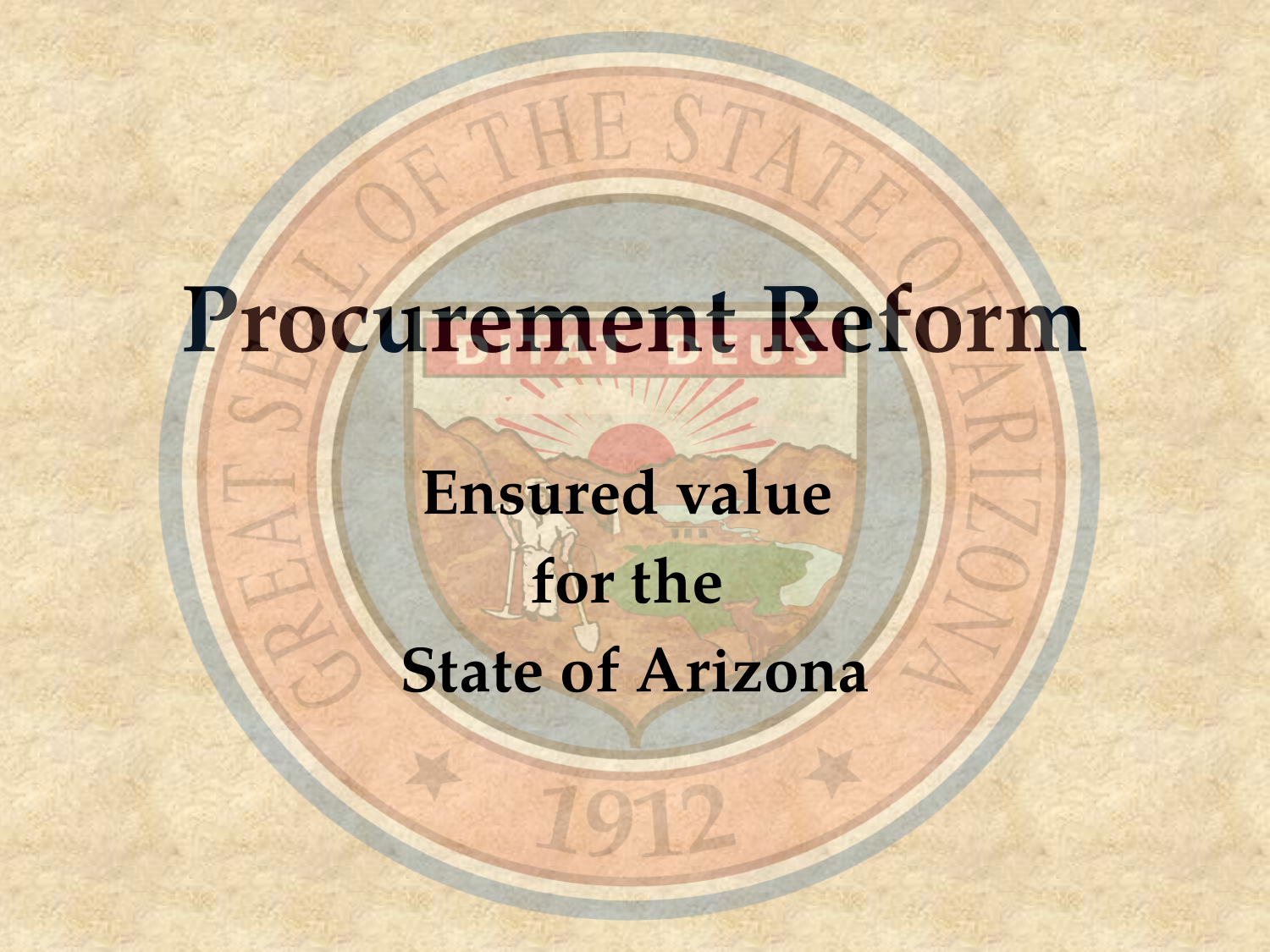

# Procurement Reform
Ensured value
for the
State of Arizona